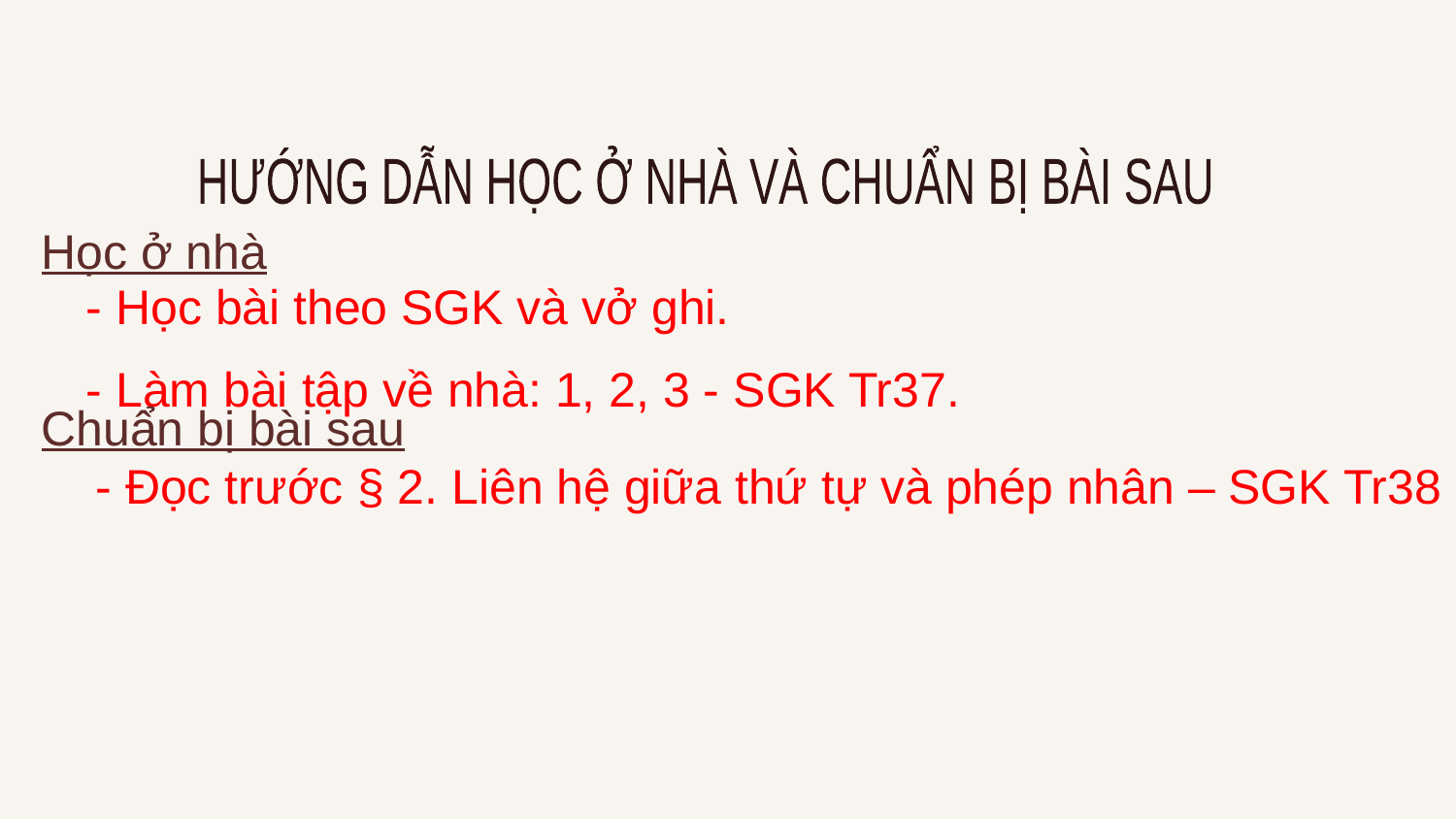

HƯỚNG DẪN HỌC Ở NHÀ VÀ CHUẨN BỊ BÀI SAU
Học ở nhà
- Học bài theo SGK và vở ghi.
- Làm bài tập về nhà: 1, 2, 3 - SGK Tr37.
Chuẩn bị bài sau
    - Đọc trước § 2. Liên hệ giữa thứ tự và phép nhân – SGK Tr38